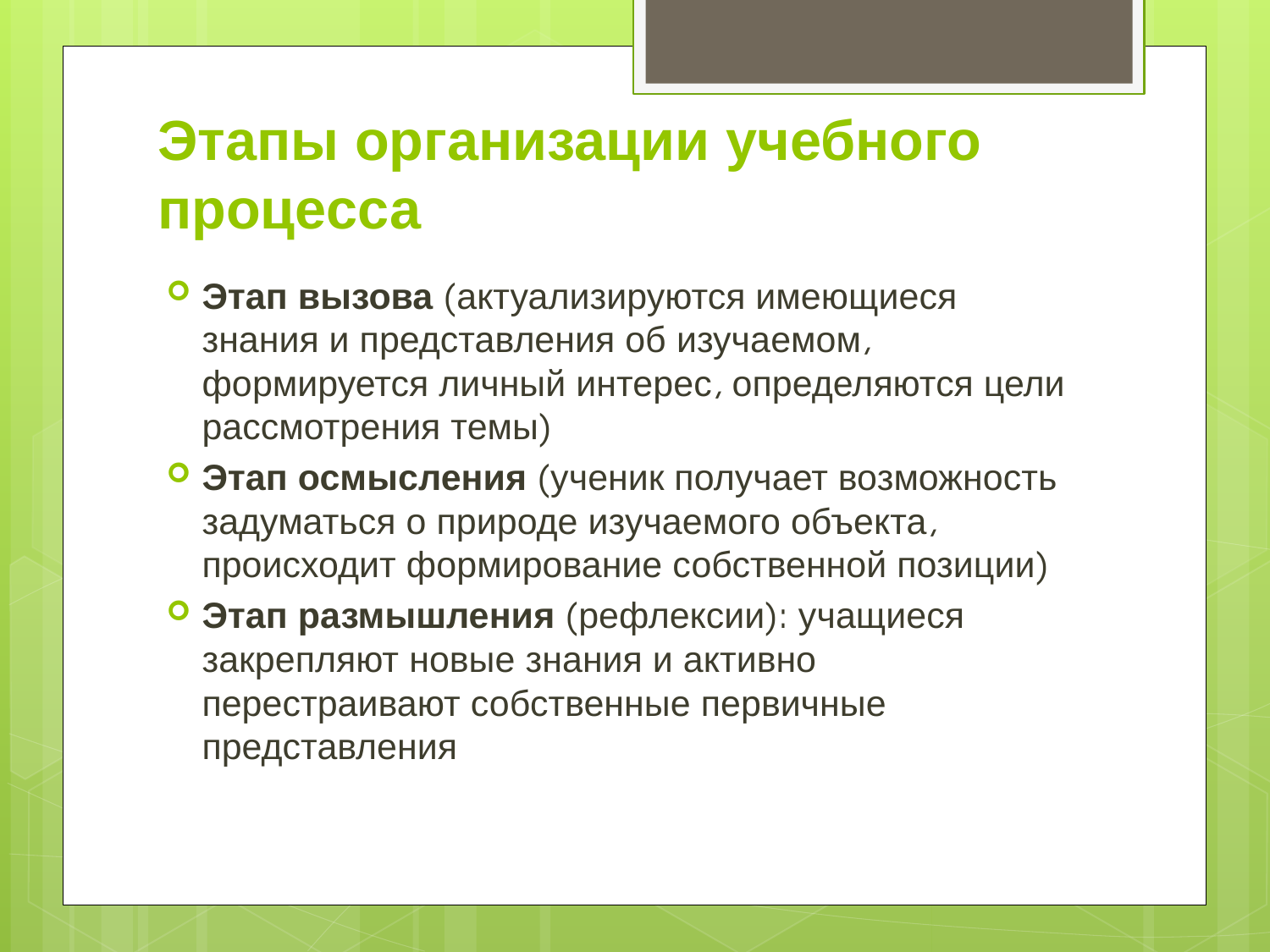

# Этапы организации учебного процесса
Этап вызова (актуализируются имеющиеся знания и представления об изучаемом, формируется личный интерес, определяются цели рассмотрения темы)
Этап осмысления (ученик получает возможность задуматься о природе изучаемого объекта, происходит формирование собственной позиции)
Этап размышления (рефлексии): учащиеся закрепляют новые знания и активно перестраивают собственные первичные представления